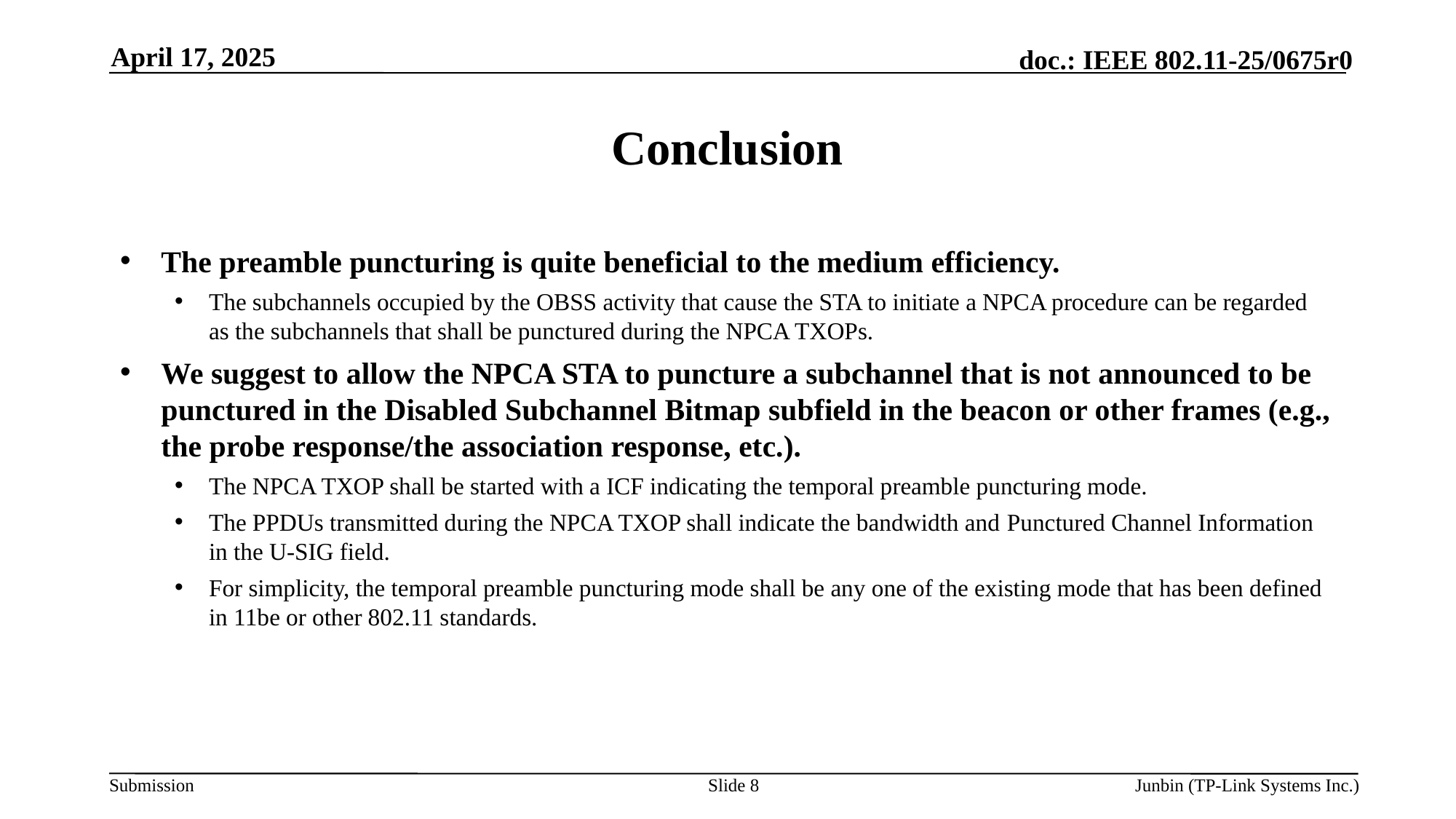

April 17, 2025
# Conclusion
The preamble puncturing is quite beneficial to the medium efficiency.
The subchannels occupied by the OBSS activity that cause the STA to initiate a NPCA procedure can be regarded as the subchannels that shall be punctured during the NPCA TXOPs.
We suggest to allow the NPCA STA to puncture a subchannel that is not announced to be punctured in the Disabled Subchannel Bitmap subfield in the beacon or other frames (e.g., the probe response/the association response, etc.).
The NPCA TXOP shall be started with a ICF indicating the temporal preamble puncturing mode.
The PPDUs transmitted during the NPCA TXOP shall indicate the bandwidth and Punctured Channel Information in the U-SIG field.
For simplicity, the temporal preamble puncturing mode shall be any one of the existing mode that has been defined in 11be or other 802.11 standards.
Slide 8
Junbin (TP-Link Systems Inc.)